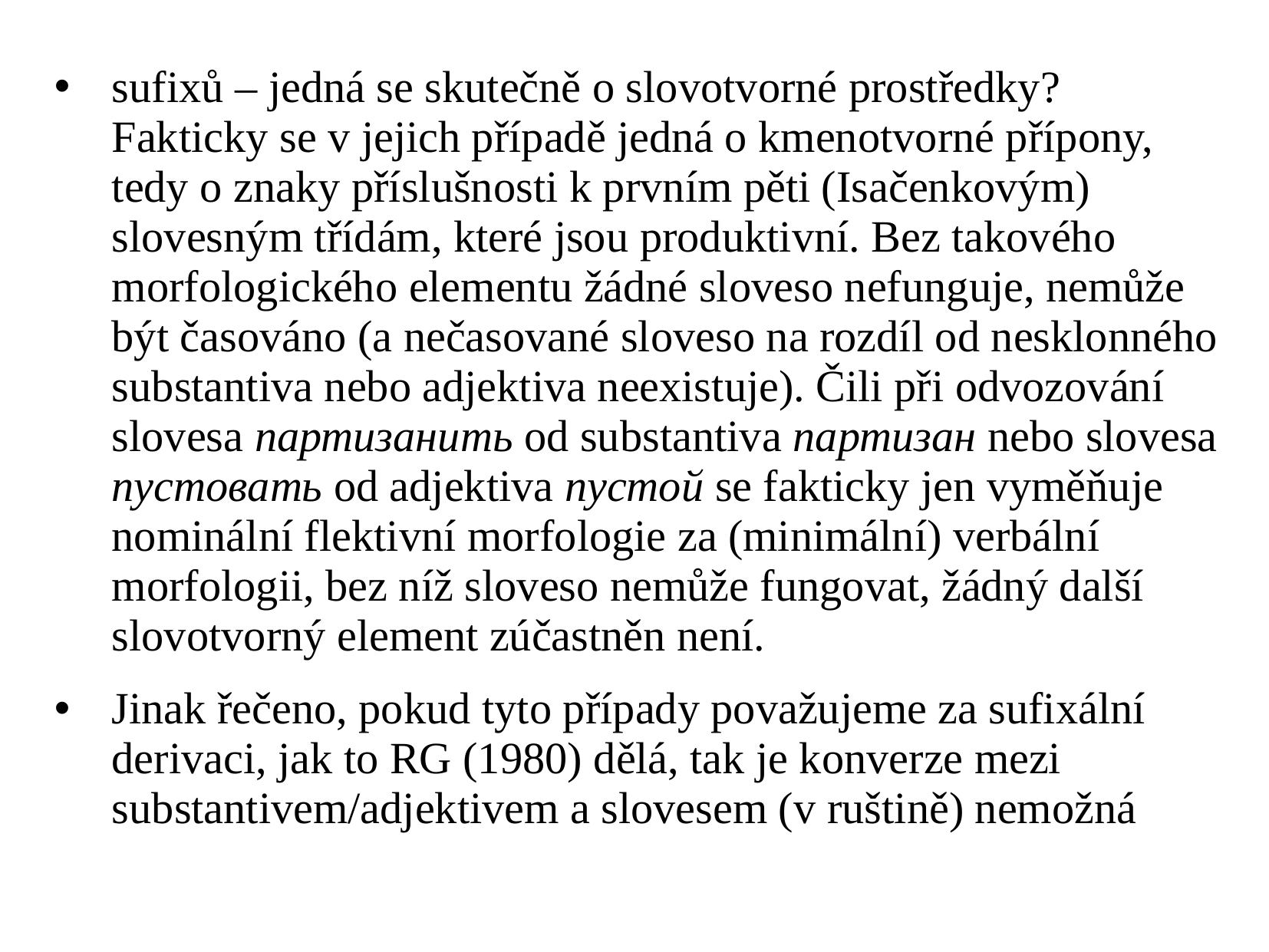

sufixů – jedná se skutečně o slovotvorné prostředky? Fakticky se v jejich případě jedná o kmenotvorné přípony, tedy o znaky příslušnosti k prvním pěti (Isačenkovým) slovesným třídám, které jsou produktivní. Bez takového morfologického elementu žádné sloveso nefunguje, nemůže být časováno (a nečasované sloveso na rozdíl od nesklonného substantiva nebo adjektiva neexistuje). Čili při odvozování slovesa партизанить od substantiva партизан nebo slovesa пустовать od adjektiva пустой se fakticky jen vyměňuje nominální flektivní morfologie za (minimální) verbální morfologii, bez níž sloveso nemůže fungovat, žádný další slovotvorný element zúčastněn není.
Jinak řečeno, pokud tyto případy považujeme za sufixální derivaci, jak to RG (1980) dělá, tak je konverze mezi substantivem/adjektivem a slovesem (v ruštině) nemožná